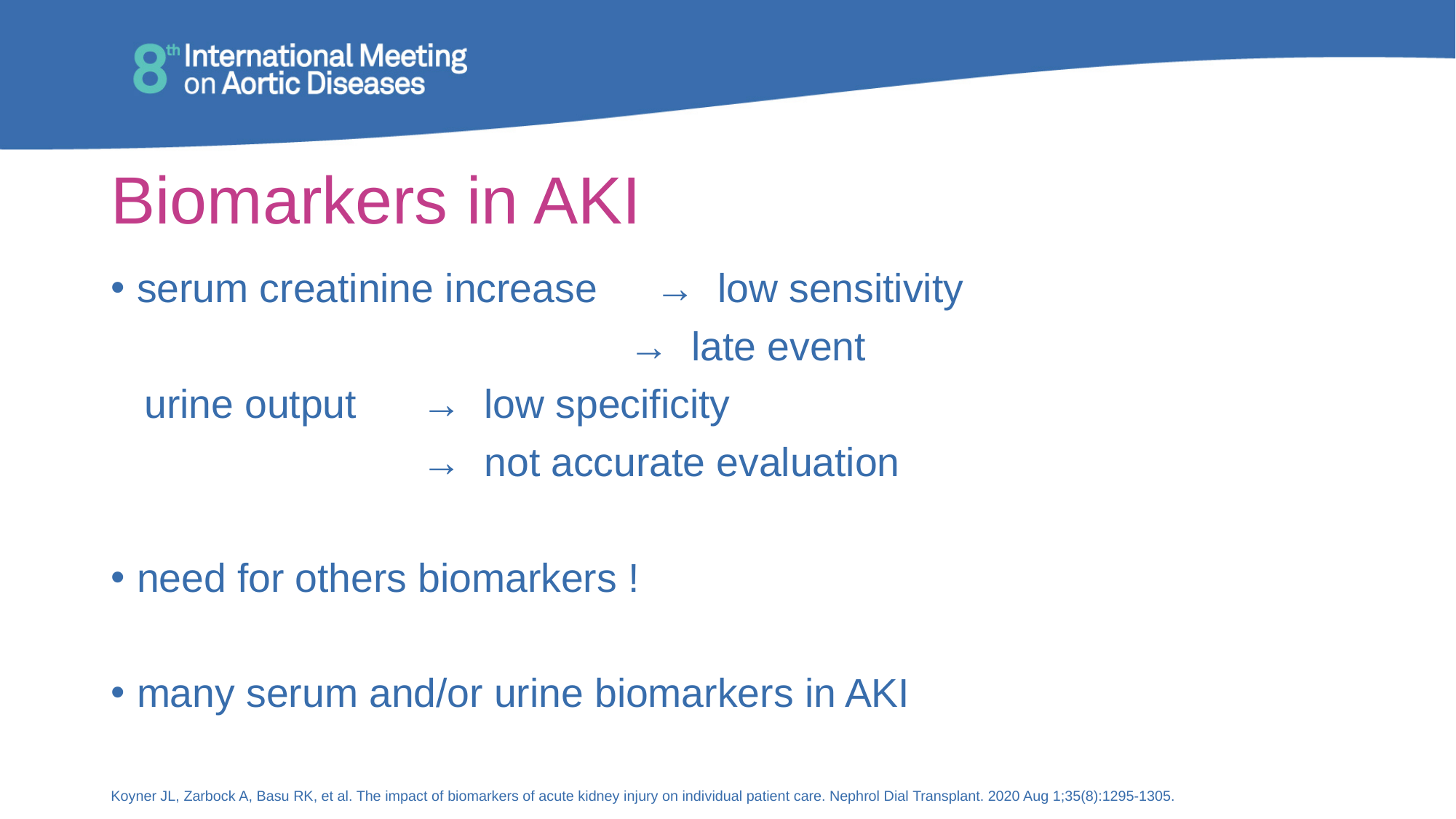

# Biomarkers in AKI
serum creatinine increase   	→  low sensitivity
					→  late event
   urine output  	→  low specificity
			→  not accurate evaluation

need for others biomarkers !

many serum and/or urine biomarkers in AKI

Koyner JL, Zarbock A, Basu RK, et al. The impact of biomarkers of acute kidney injury on individual patient care. Nephrol Dial Transplant. 2020 Aug 1;35(8):1295-1305.